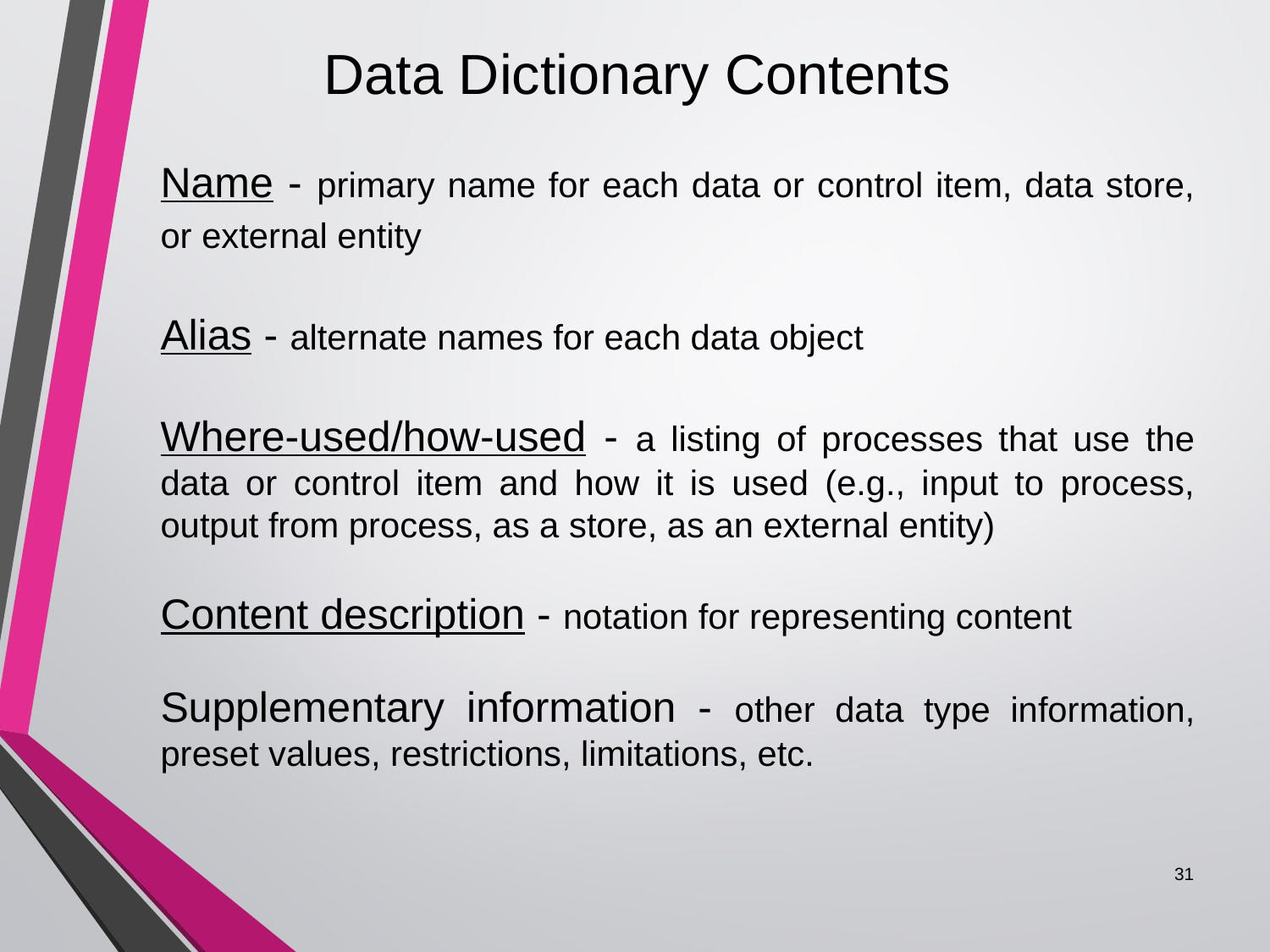

Data Dictionary Contents
#

Name - primary name for each data or control item, data store, or external entity

Alias - alternate names for each data object

Where-used/how-used - a listing of processes that use the data or control item and how it is used (e.g., input to process, output from process, as a store, as an external entity)

Content description - notation for representing content

Supplementary information - other data type information, preset values, restrictions, limitations, etc.

31